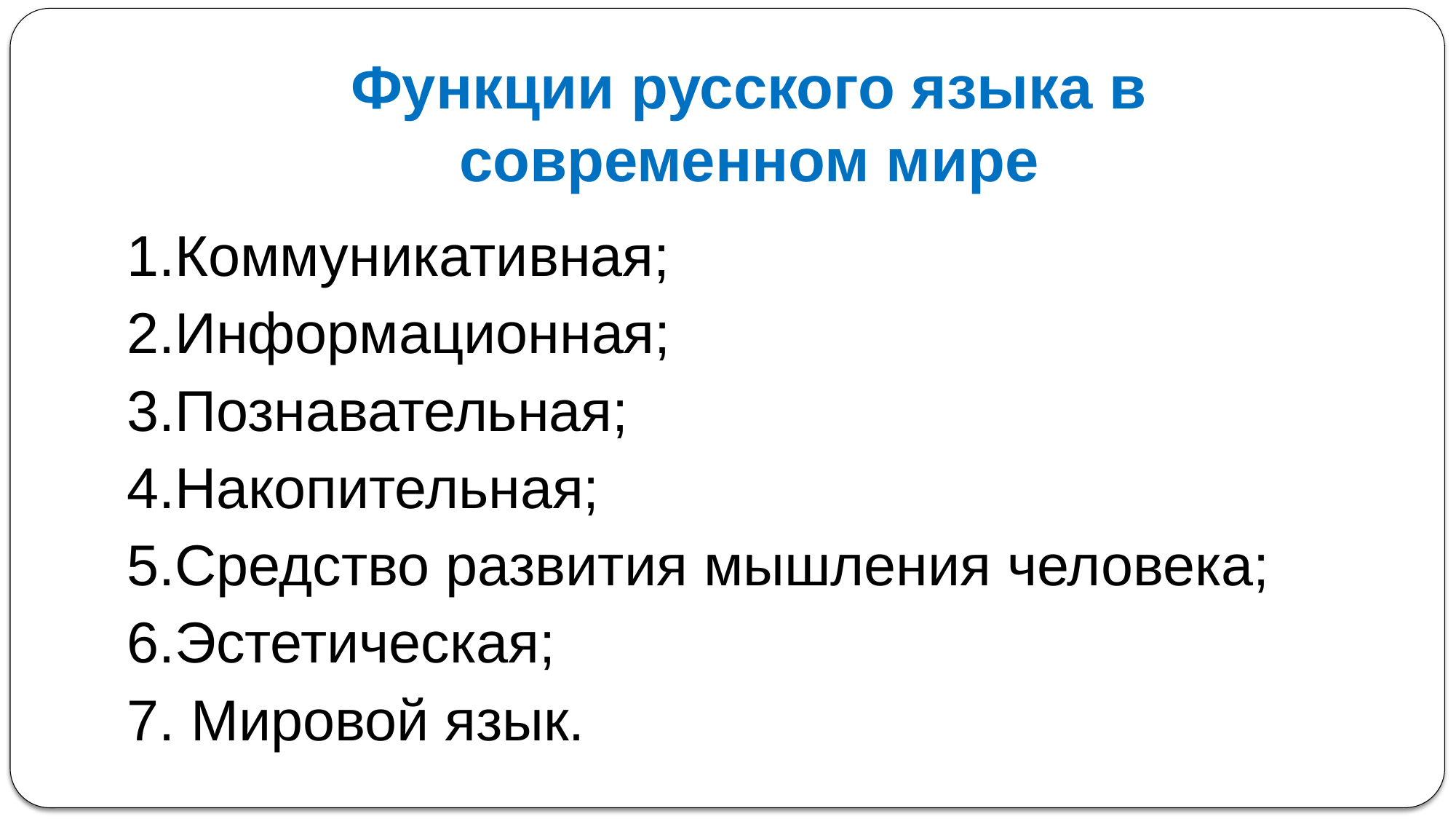

# Функции русского языка в современном мире
1.Коммуникативная;
2.Информационная;
3.Познавательная;
4.Накопительная;
5.Средство развития мышления человека;
6.Эстетическая;
7. Мировой язык.